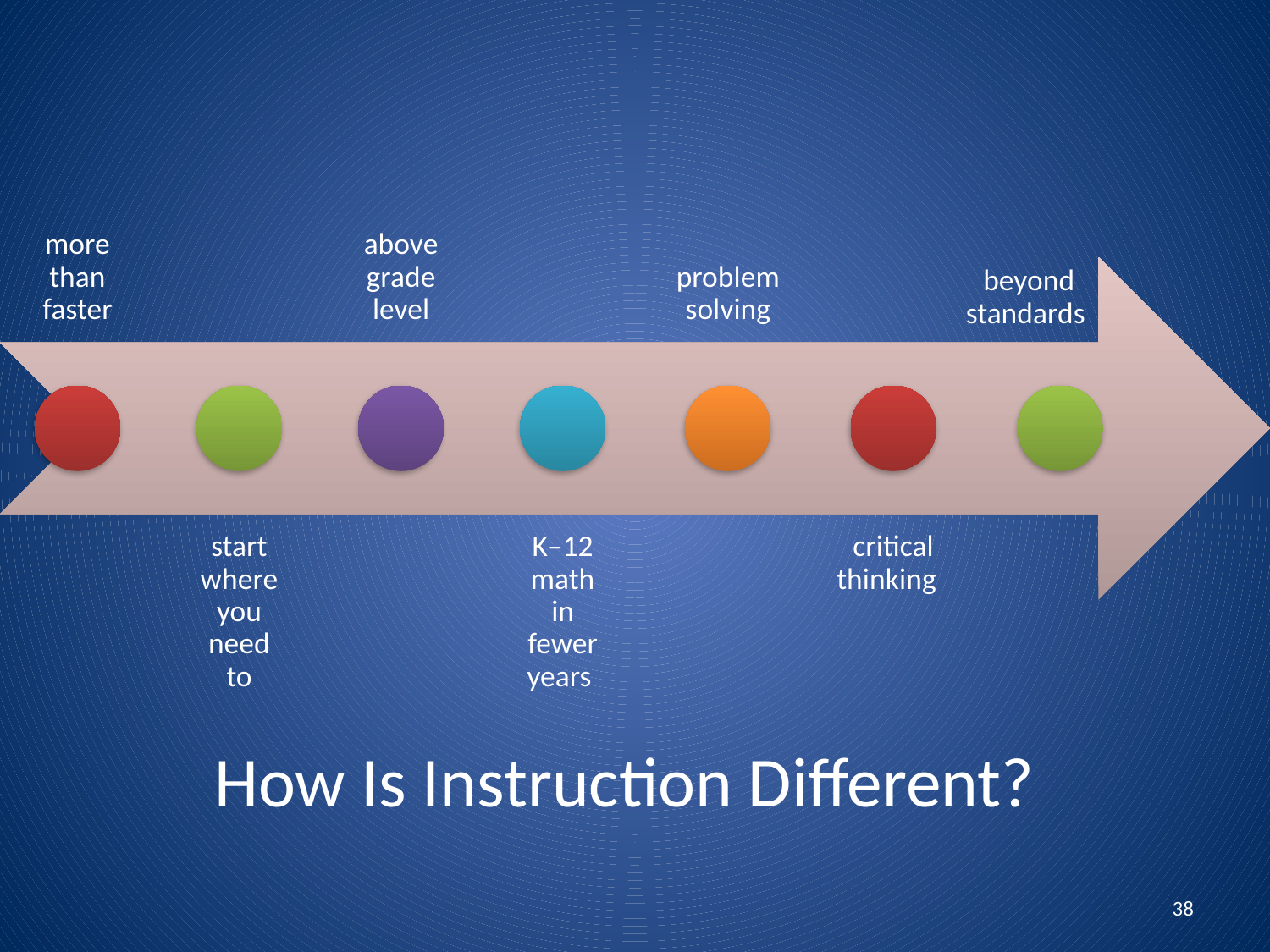

more than faster
start where you need to
above grade level
K–12 math in fewer years
problem solving
critical thinking
beyond standards
How Is Instruction Different?
38